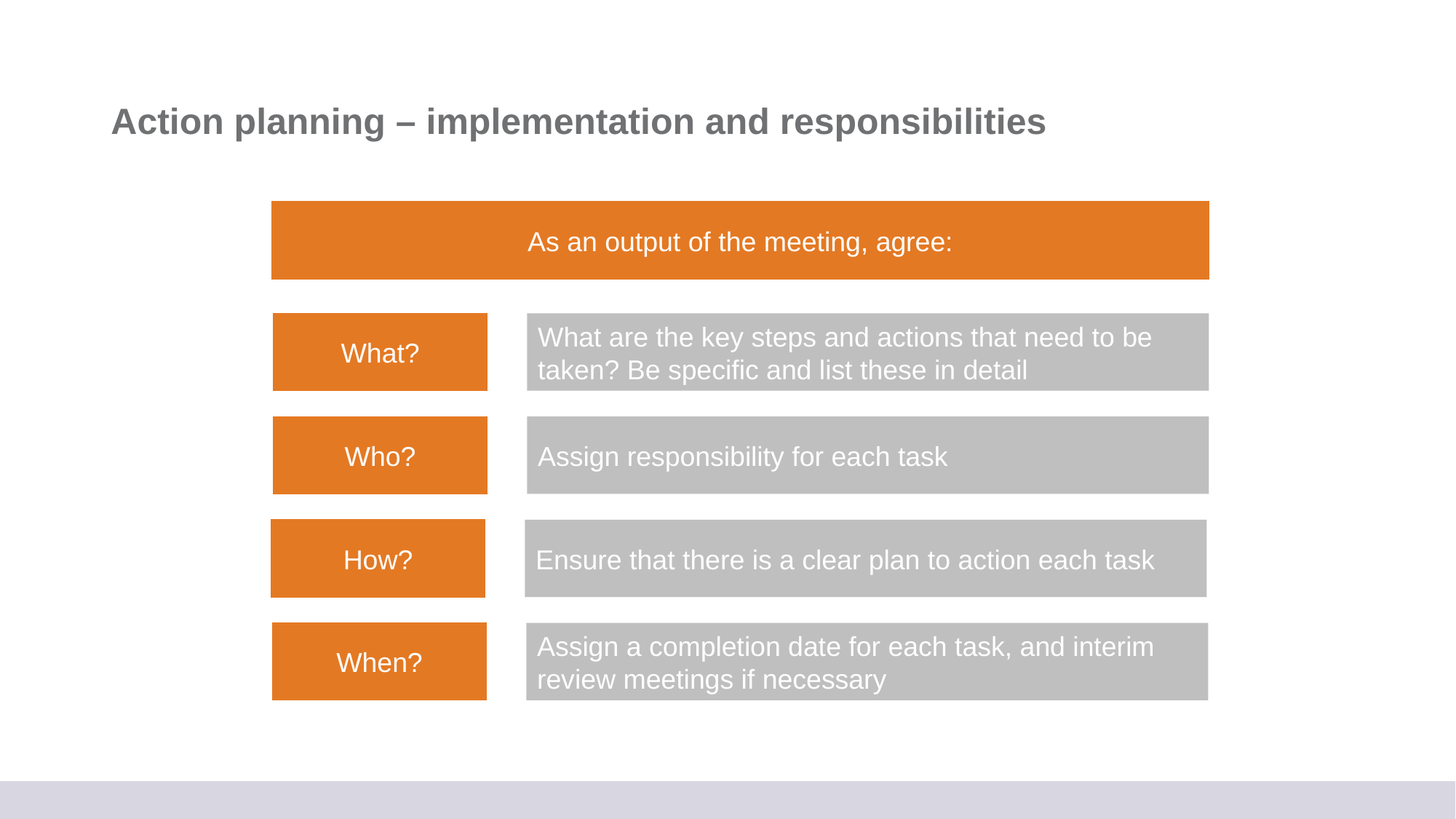

# Action planning – implementation and responsibilities
As an output of the meeting, agree:
What?
What are the key steps and actions that need to be taken? Be specific and list these in detail
Who?
Assign responsibility for each task
How?
Ensure that there is a clear plan to action each task
When?
Assign a completion date for each task, and interim review meetings if necessary